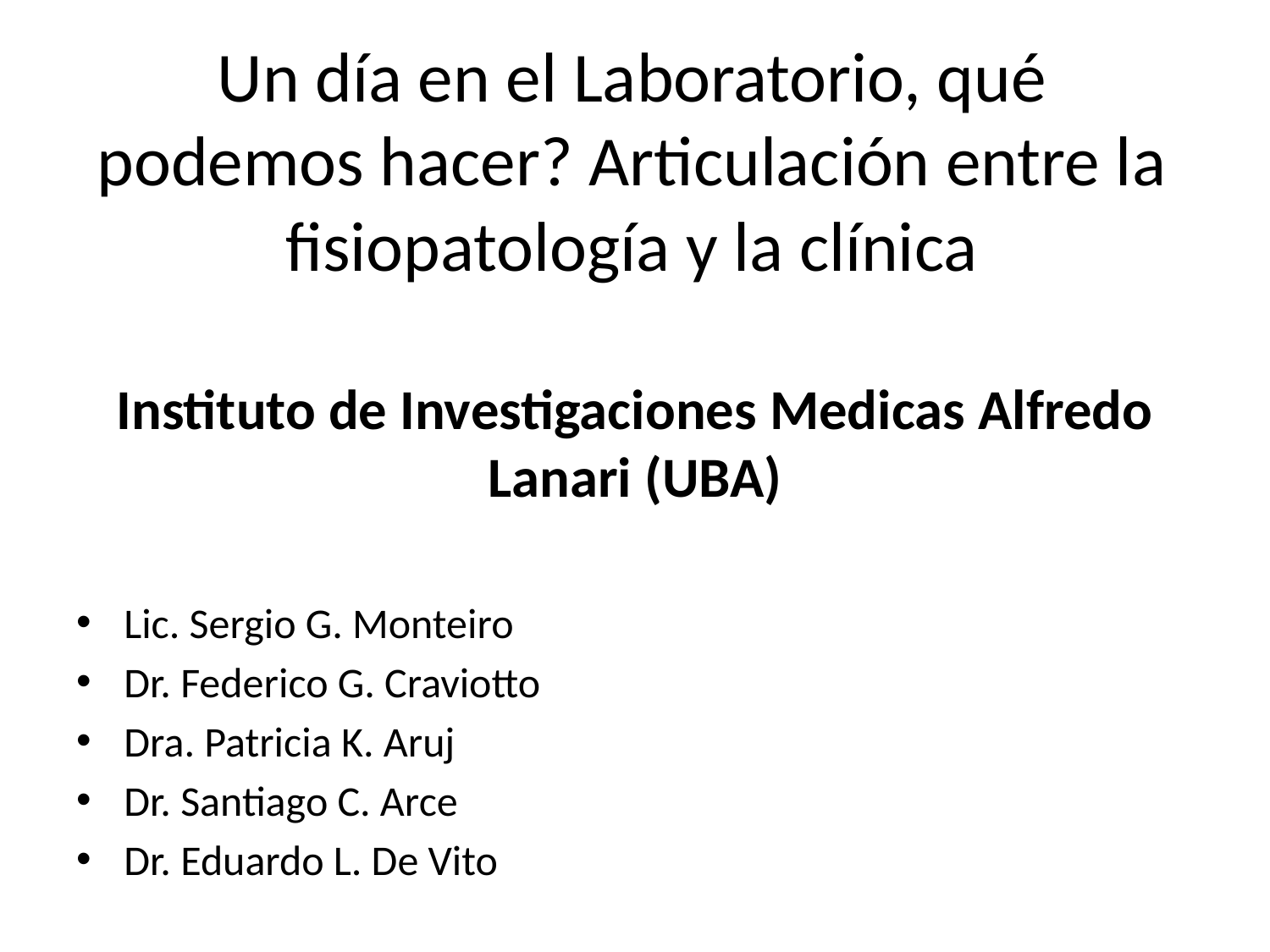

# Un día en el Laboratorio, qué podemos hacer? Articulación entre la fisiopatología y la clínica
Instituto de Investigaciones Medicas Alfredo Lanari (UBA)

Lic. Sergio G. Monteiro
Dr. Federico G. Craviotto
Dra. Patricia K. Aruj
Dr. Santiago C. Arce
Dr. Eduardo L. De Vito